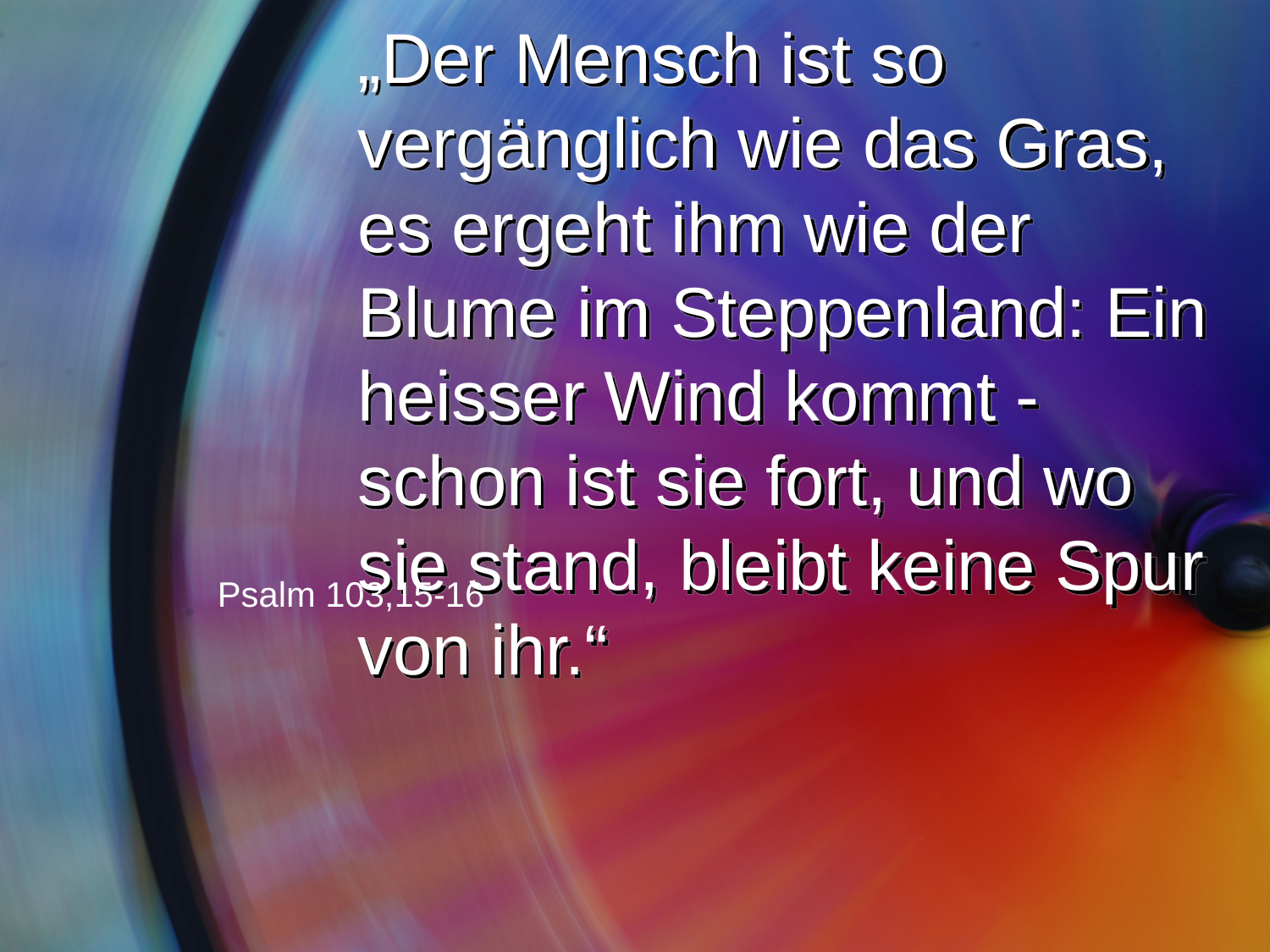

# „Der Mensch ist so vergänglich wie das Gras, es ergeht ihm wie der Blume im Steppenland: Ein heisser Wind kommt - schon ist sie fort, und wo sie stand, bleibt keine Spur von ihr.“
Psalm 103,15-16